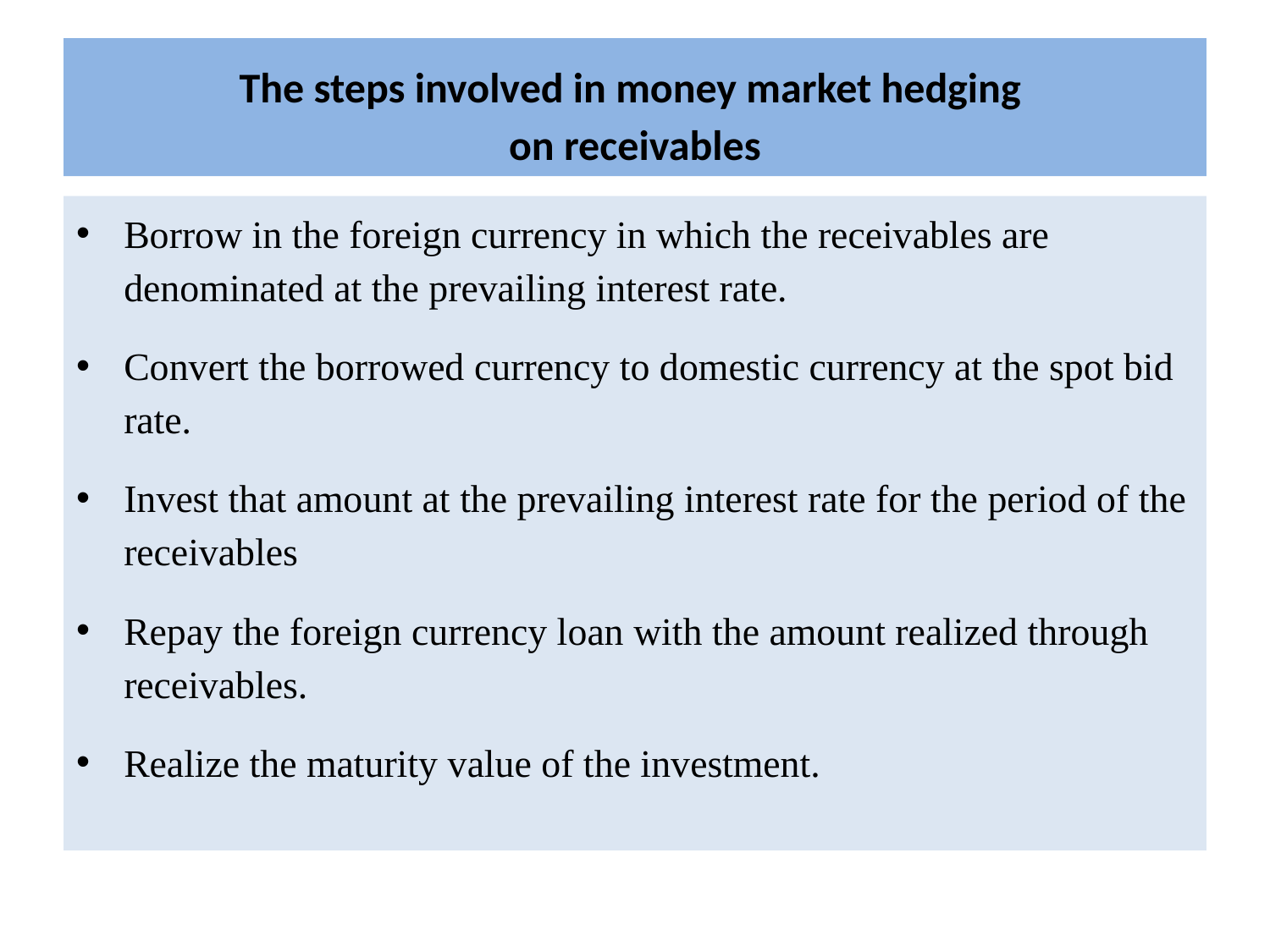

# The steps involved in money market hedging on receivables
Borrow in the foreign currency in which the receivables are denominated at the prevailing interest rate.
Convert the borrowed currency to domestic currency at the spot bid rate.
Invest that amount at the prevailing interest rate for the period of the receivables
Repay the foreign currency loan with the amount realized through receivables.
Realize the maturity value of the investment.